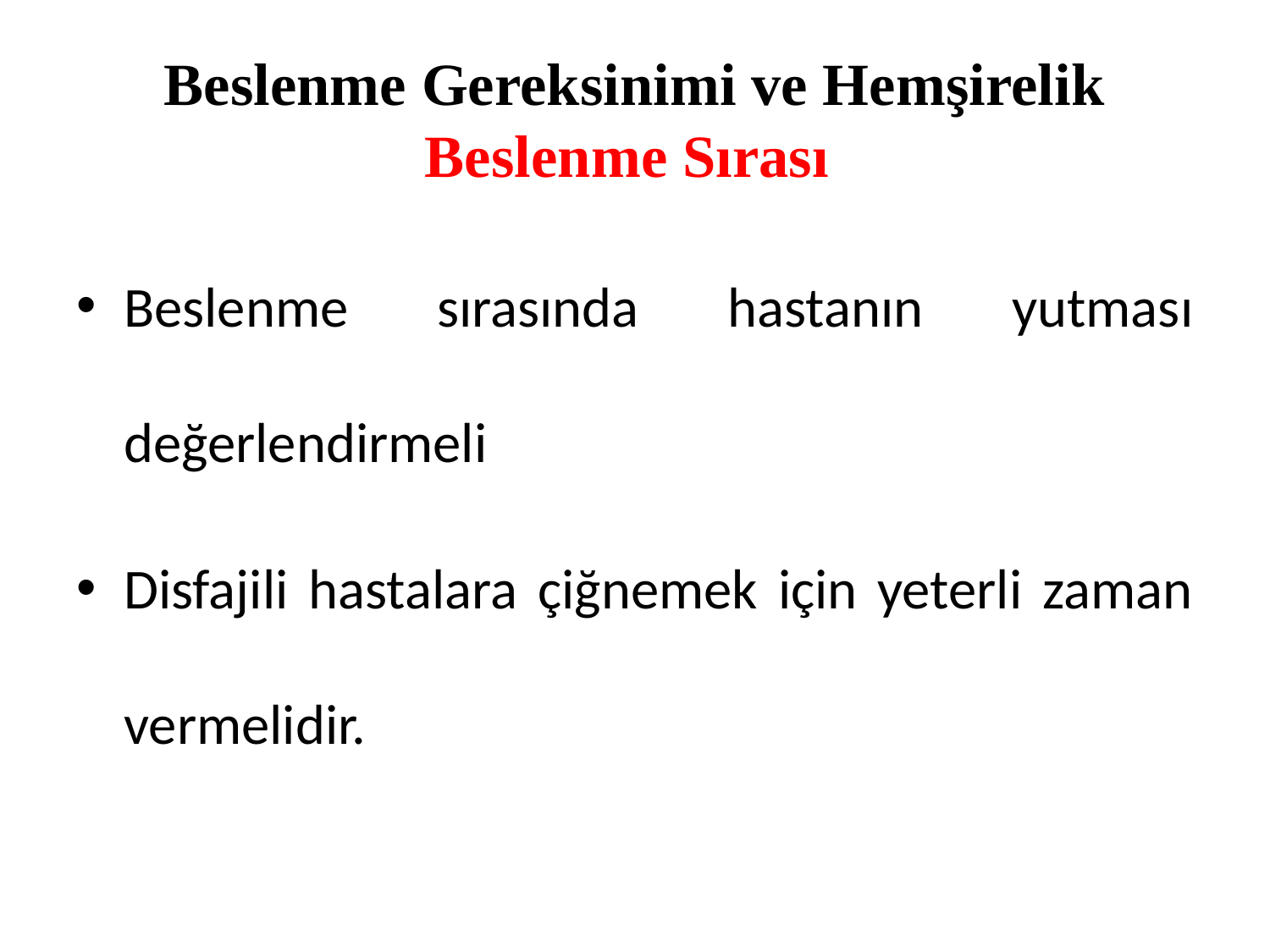

# Beslenme Gereksinimi ve Hemşirelik Beslenme Sırası
Beslenme sırasında hastanın yutması değerlendirmeli
Disfajili hastalara çiğnemek için yeterli zaman vermelidir.